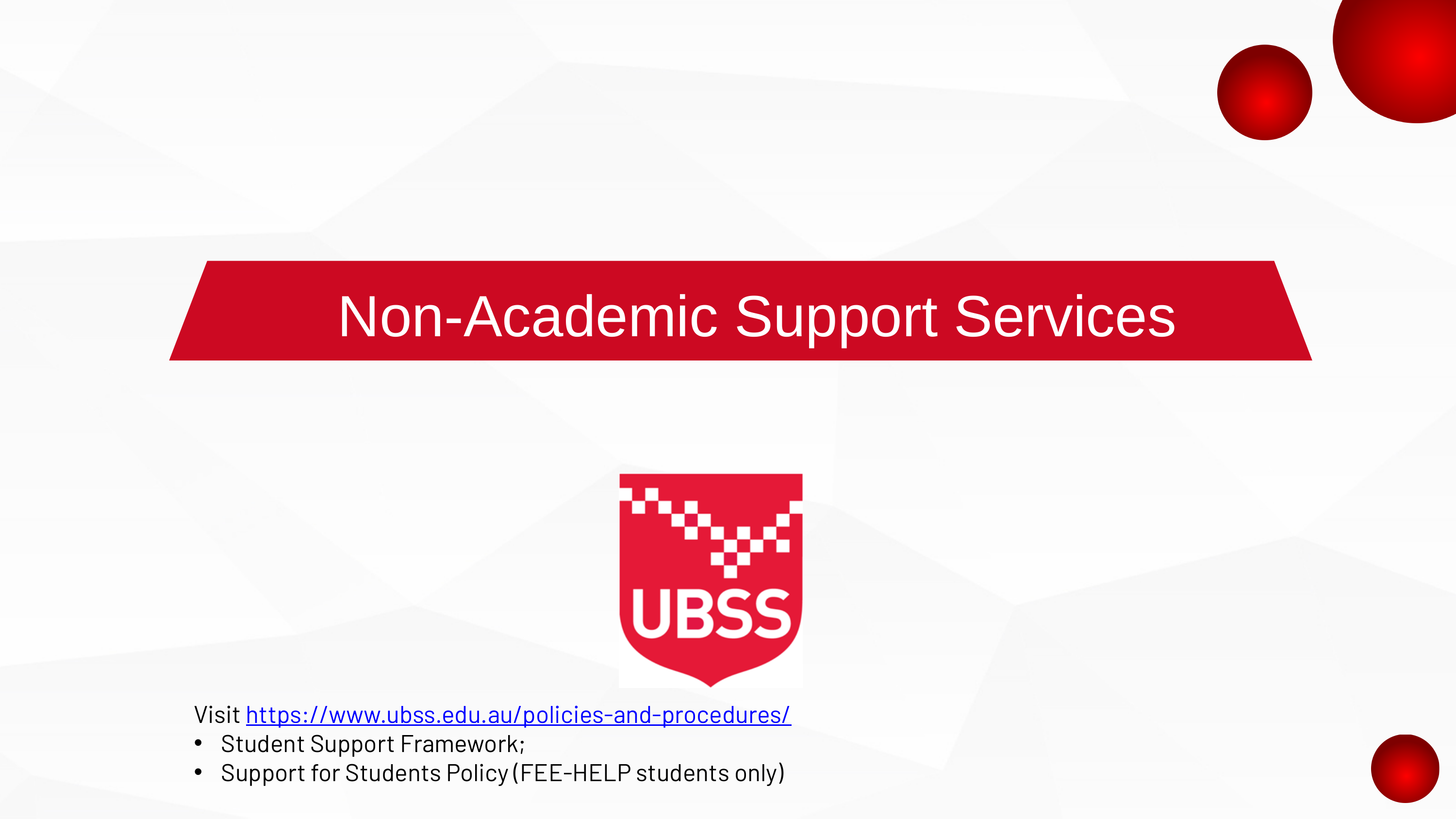

Non-Academic Support Services

Visit https://www.ubss.edu.au/policies-and-procedures/
Student Support Framework;
Support for Students Policy (FEE-HELP students only)